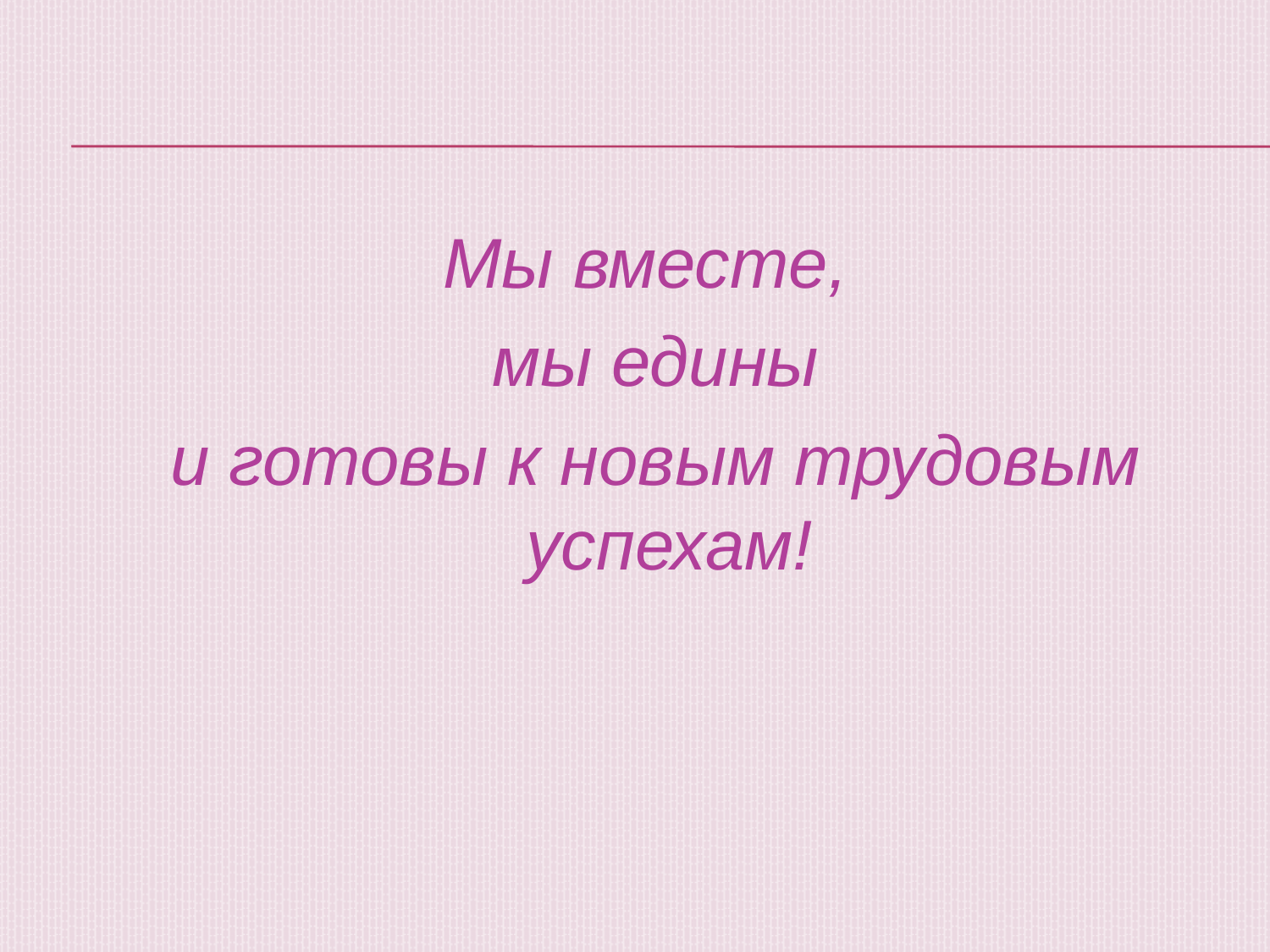

Мы вместе,
 мы едины
 и готовы к новым трудовым успехам!
#